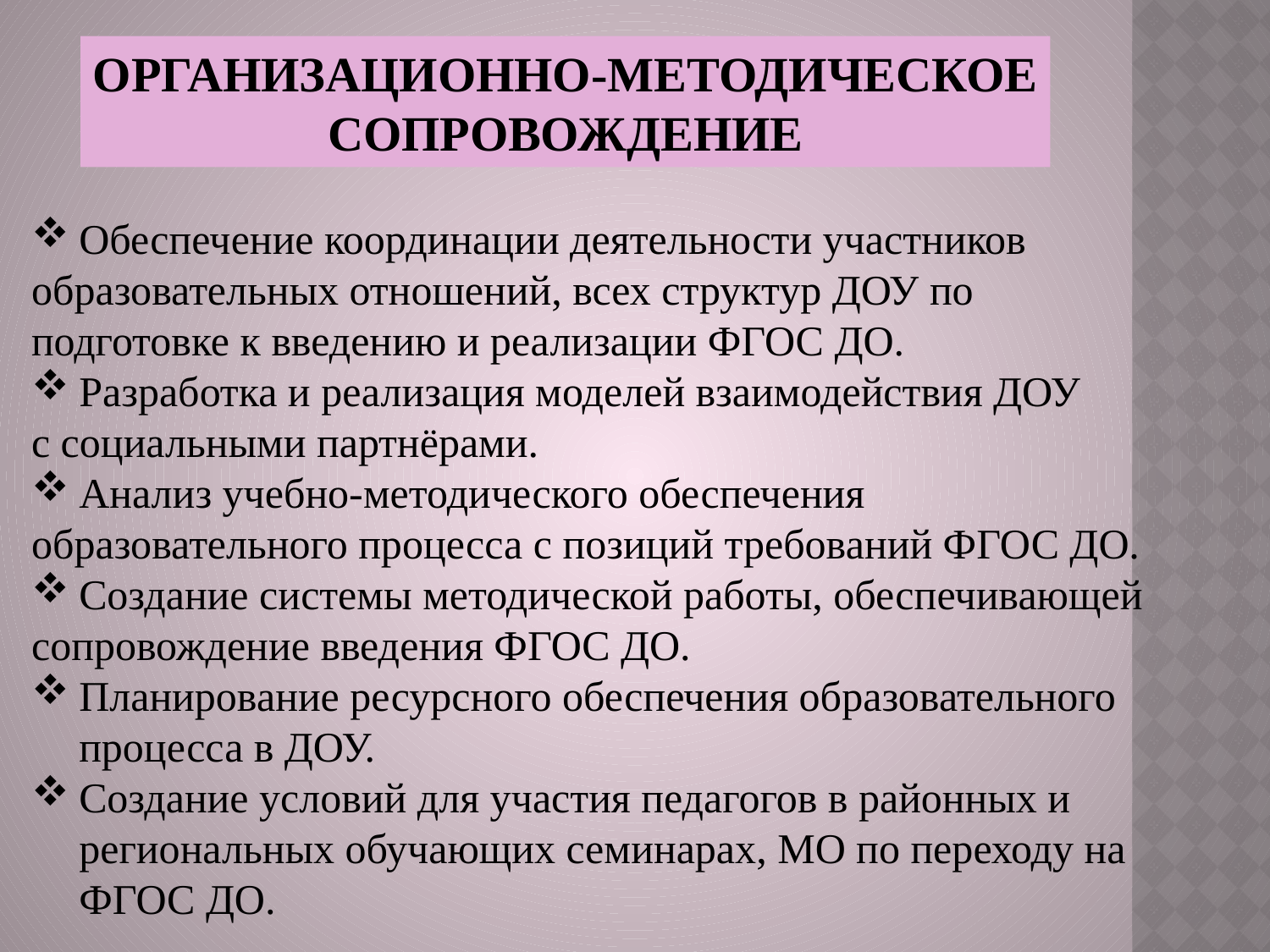

ОРГАНИЗАЦИОННО-МЕТОДИЧЕСКОЕ
СОПРОВОЖДЕНИЕ
Обеспечение координации деятельности участников
образовательных отношений, всех структур ДОУ по
подготовке к введению и реализации ФГОС ДО.
Разработка и реализация моделей взаимодействия ДОУ
с социальными партнёрами.
Анализ учебно-методического обеспечения
образовательного процесса с позиций требований ФГОС ДО.
Создание системы методической работы, обеспечивающей
сопровождение введения ФГОС ДО.
Планирование ресурсного обеспечения образовательного процесса в ДОУ.
Создание условий для участия педагогов в районных и региональных обучающих семинарах, МО по переходу на ФГОС ДО.